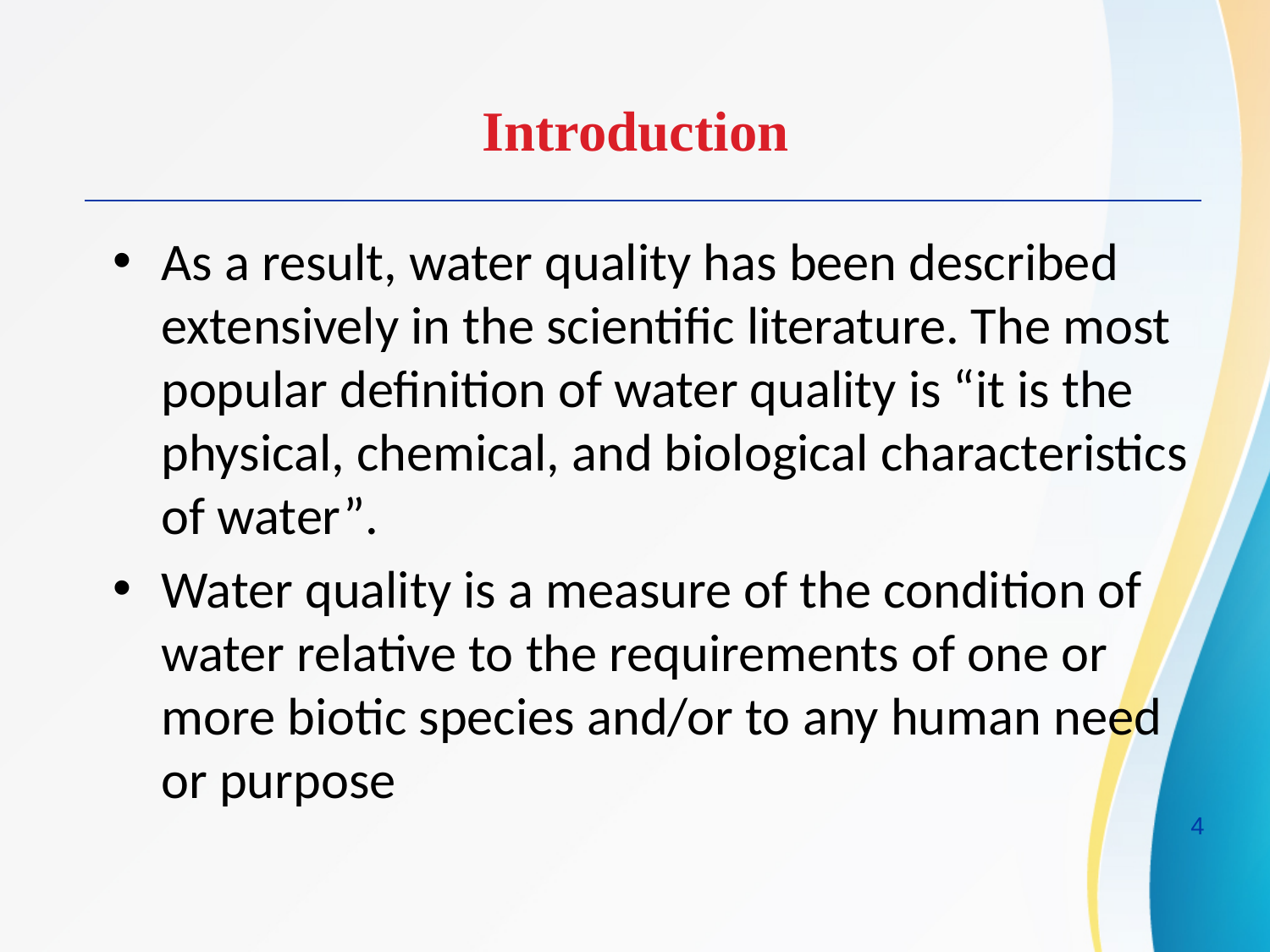

Introduction
As a result, water quality has been described extensively in the scientific literature. The most popular definition of water quality is “it is the physical, chemical, and biological characteristics of water”.
Water quality is a measure of the condition of water relative to the requirements of one or more biotic species and/or to any human need or purpose
4